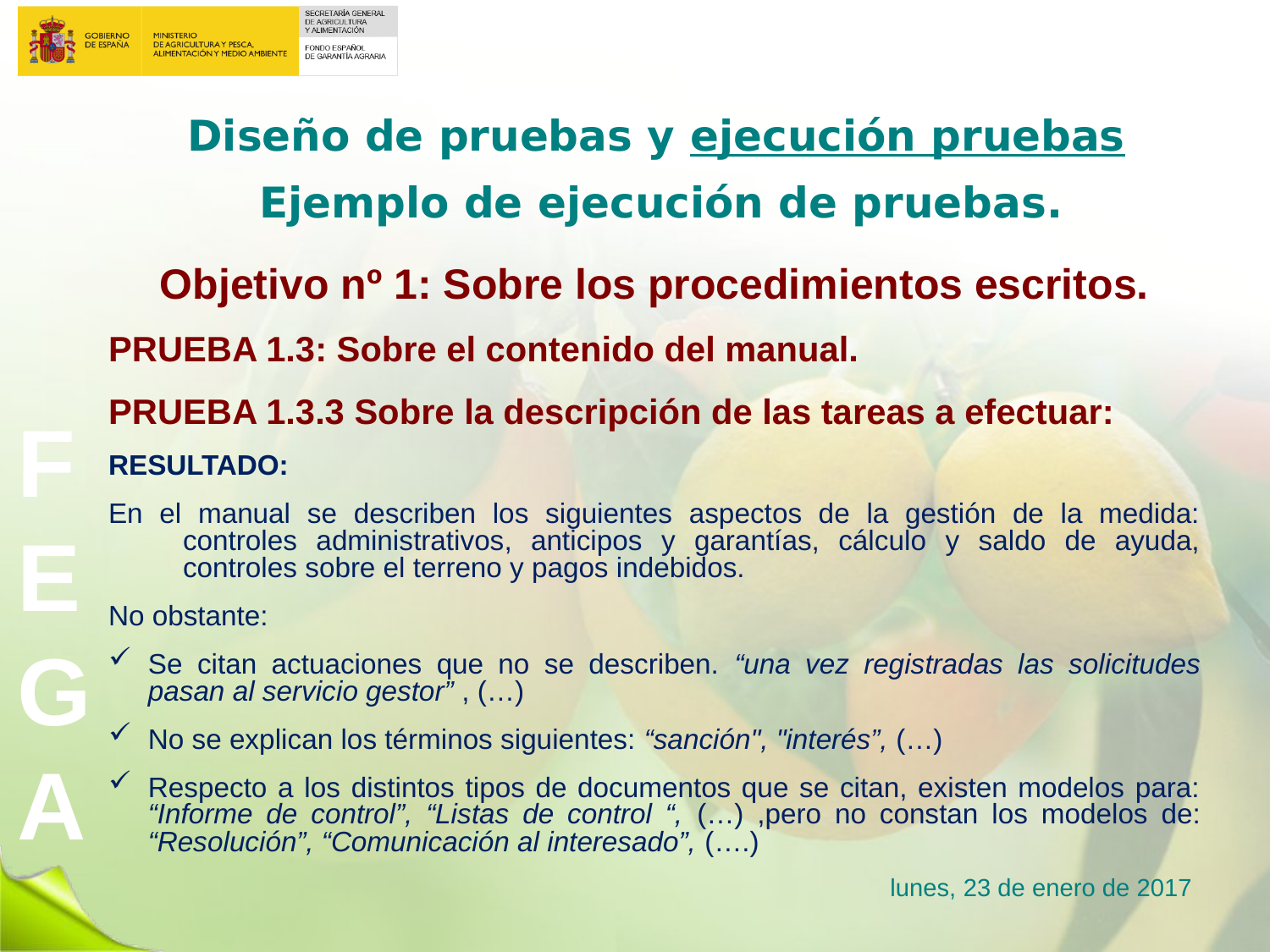

# Diseño de pruebas y ejecución pruebas
Ejemplo de ejecución de pruebas.
Objetivo nº 1: Sobre los procedimientos escritos.
PRUEBA 1.3: Sobre el contenido del manual.
PRUEBA 1.3.3 Sobre la descripción de las tareas a efectuar:
RESULTADO:
En el manual se describen los siguientes aspectos de la gestión de la medida: controles administrativos, anticipos y garantías, cálculo y saldo de ayuda, controles sobre el terreno y pagos indebidos.
No obstante:
Se citan actuaciones que no se describen. “una vez registradas las solicitudes pasan al servicio gestor” , (…)
No se explican los términos siguientes: “sanción", "interés”, (…)
Respecto a los distintos tipos de documentos que se citan, existen modelos para: “Informe de control”, “Listas de control “, (…) ,pero no constan los modelos de: “Resolución”, “Comunicación al interesado”, (….)

lunes, 23 de enero de 2017